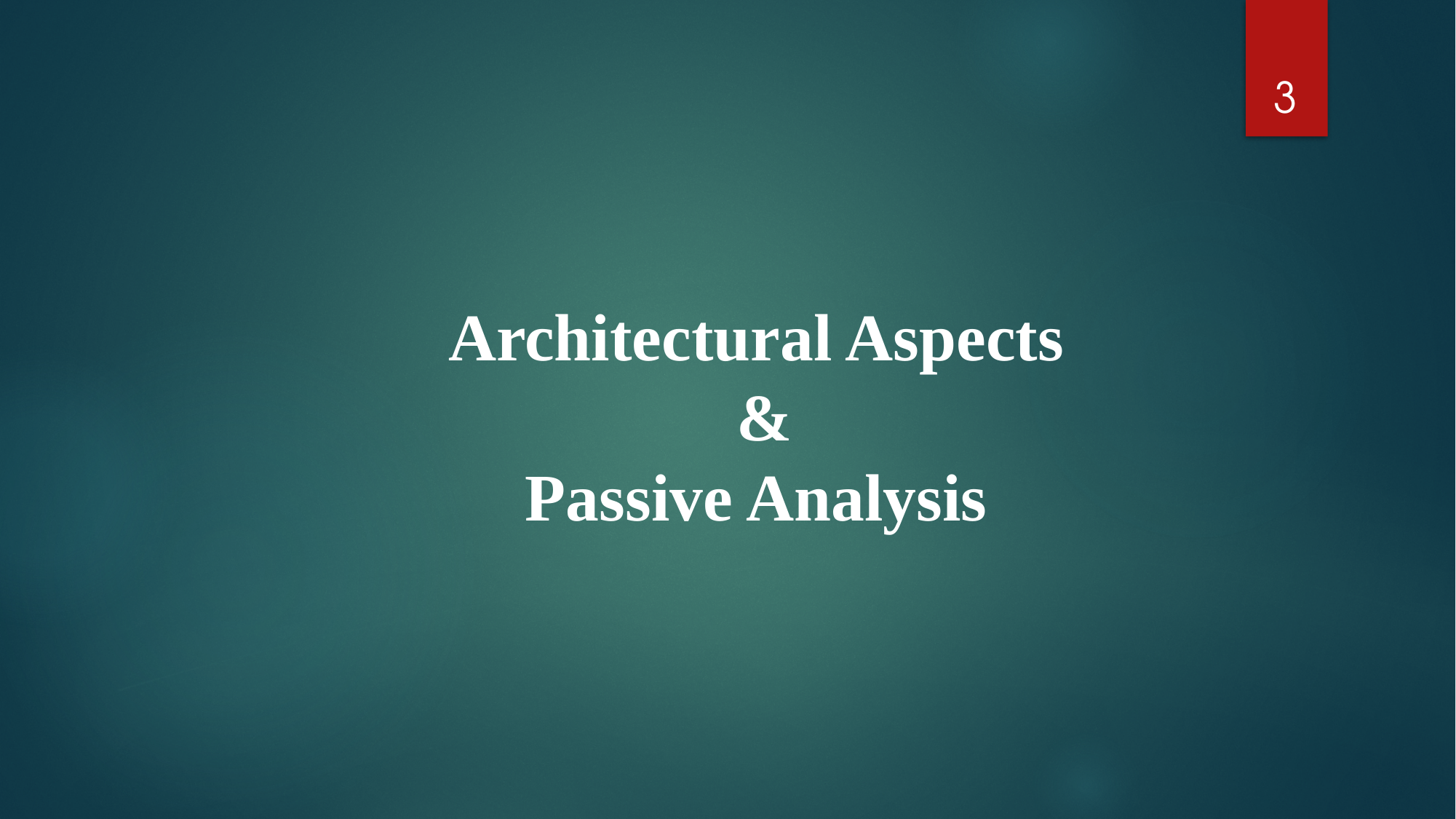

3
# Architectural Aspects & Passive Analysis